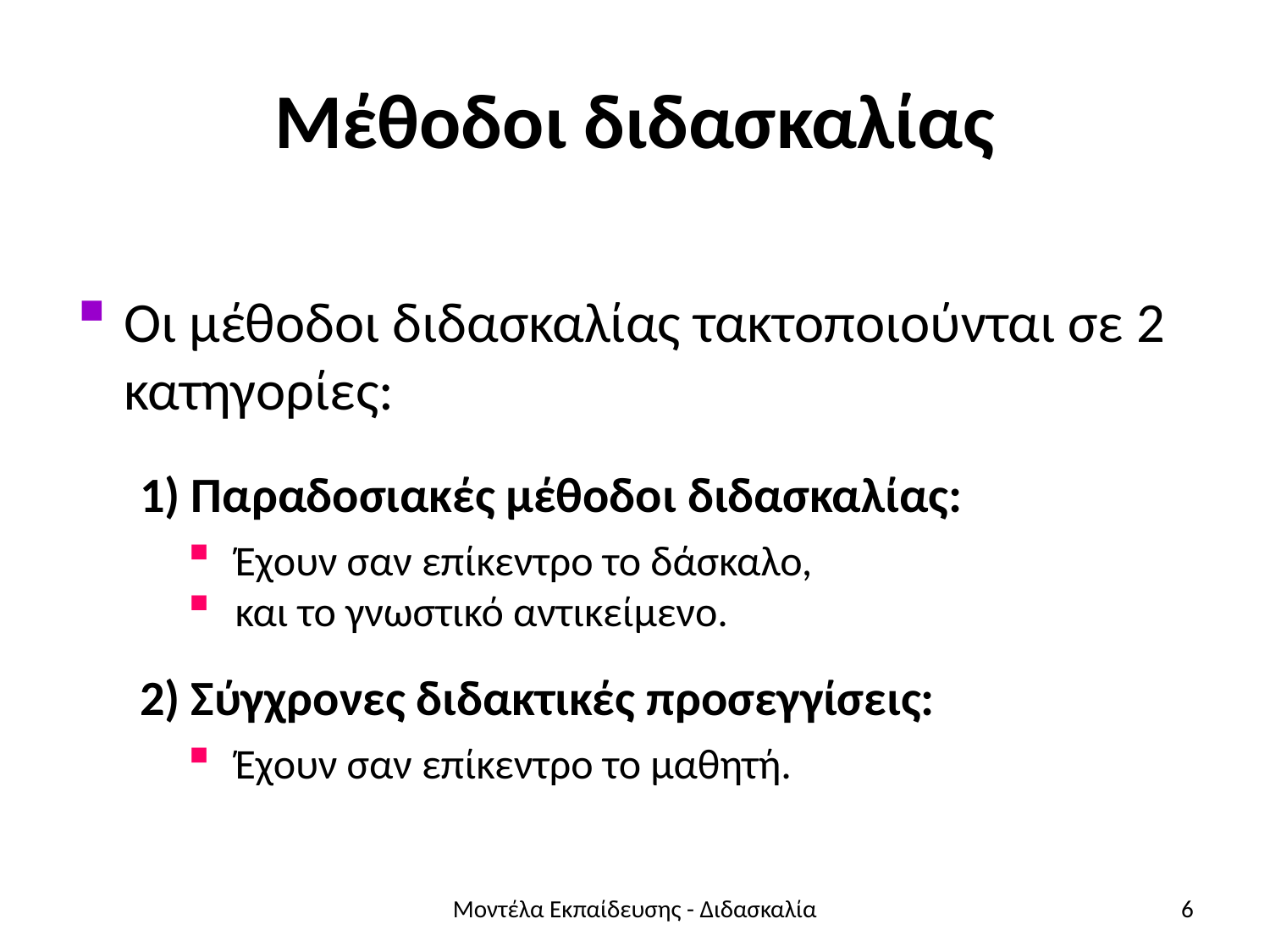

# Μέθοδοι διδασκαλίας

Οι μέθοδοι διδασκαλίας τακτοποιούνται σε 2 κατηγορίες:
1) Παραδοσιακές μέθοδοι διδασκαλίας:
Έχουν σαν επίκεντρο το δάσκαλο,
και το γνωστικό αντικείμενο.
2) Σύγχρονες διδακτικές προσεγγίσεις:
Έχουν σαν επίκεντρο το μαθητή.

Μοντέλα Εκπαίδευσης - Διδασκαλία
6